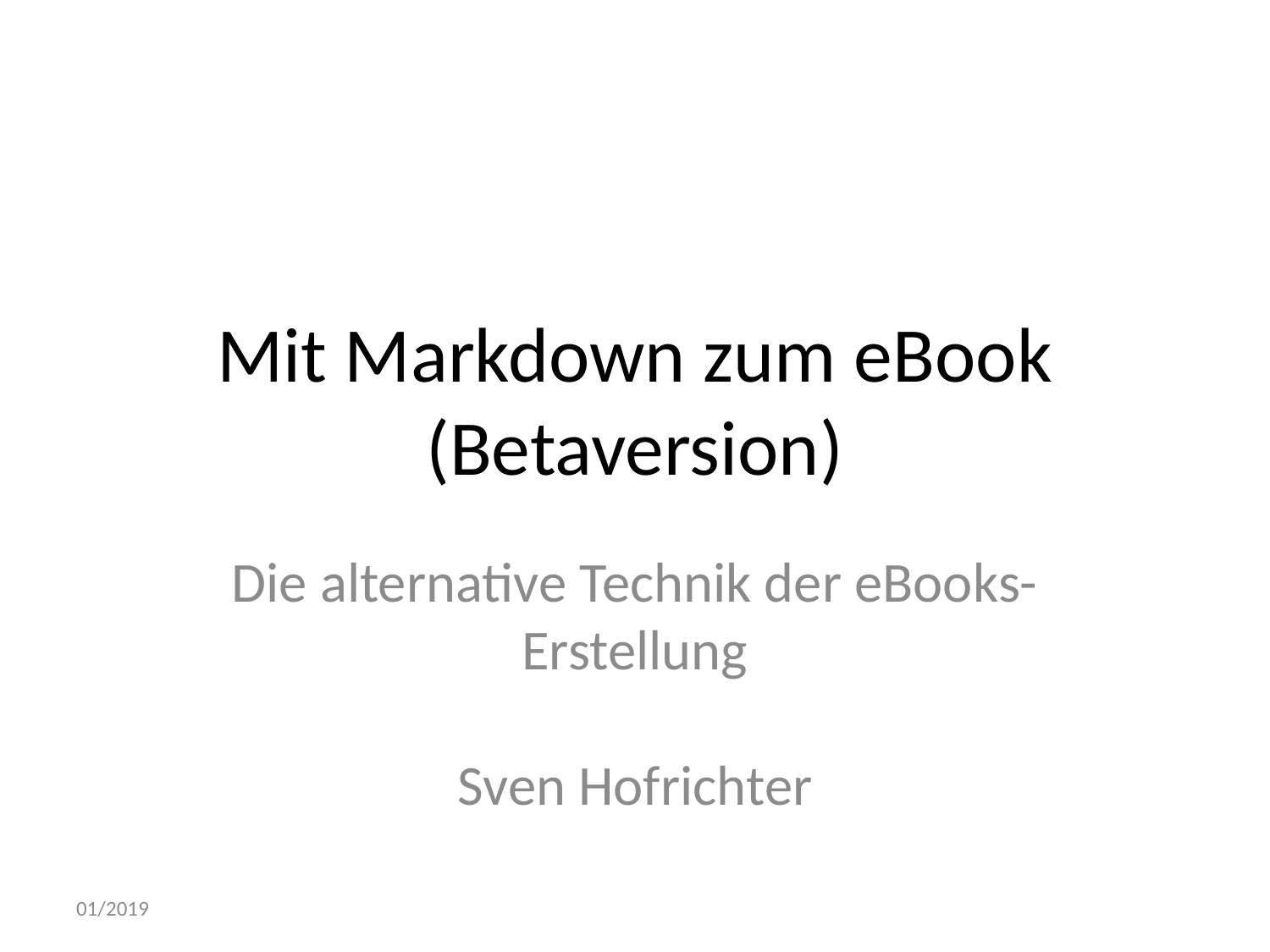

# Mit Markdown zum eBook (Betaversion)
Die alternative Technik der eBooks-Erstellung
Sven Hofrichter
01/2019